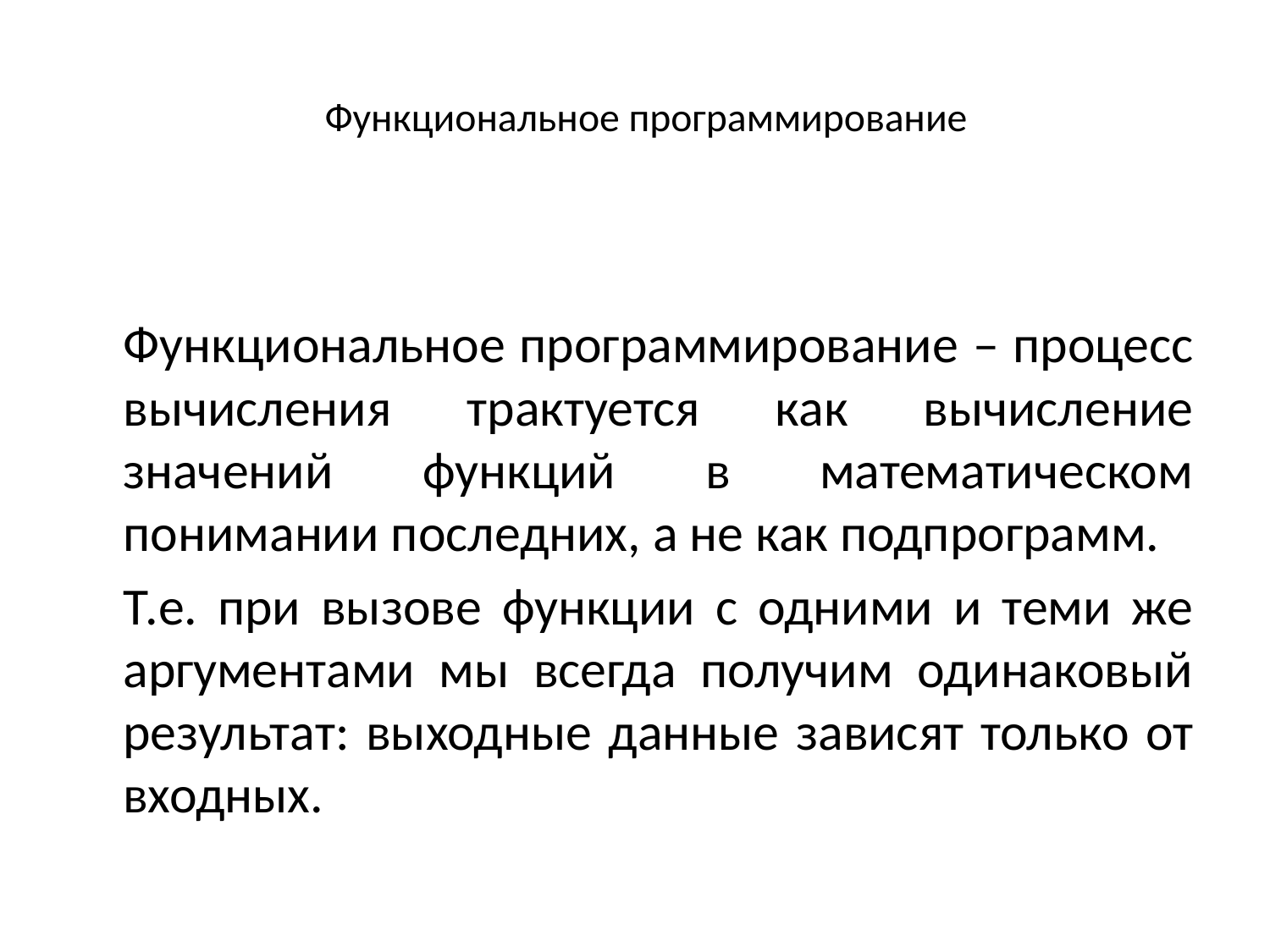

# Функциональное программирование

		Функциональное программирование – процесс вычисления трактуется как вычисление значений функций в математическом понимании последних, а не как подпрограмм.
		Т.е. при вызове функции с одними и теми же аргументами мы всегда получим одинаковый результат: выходные данные зависят только от входных.